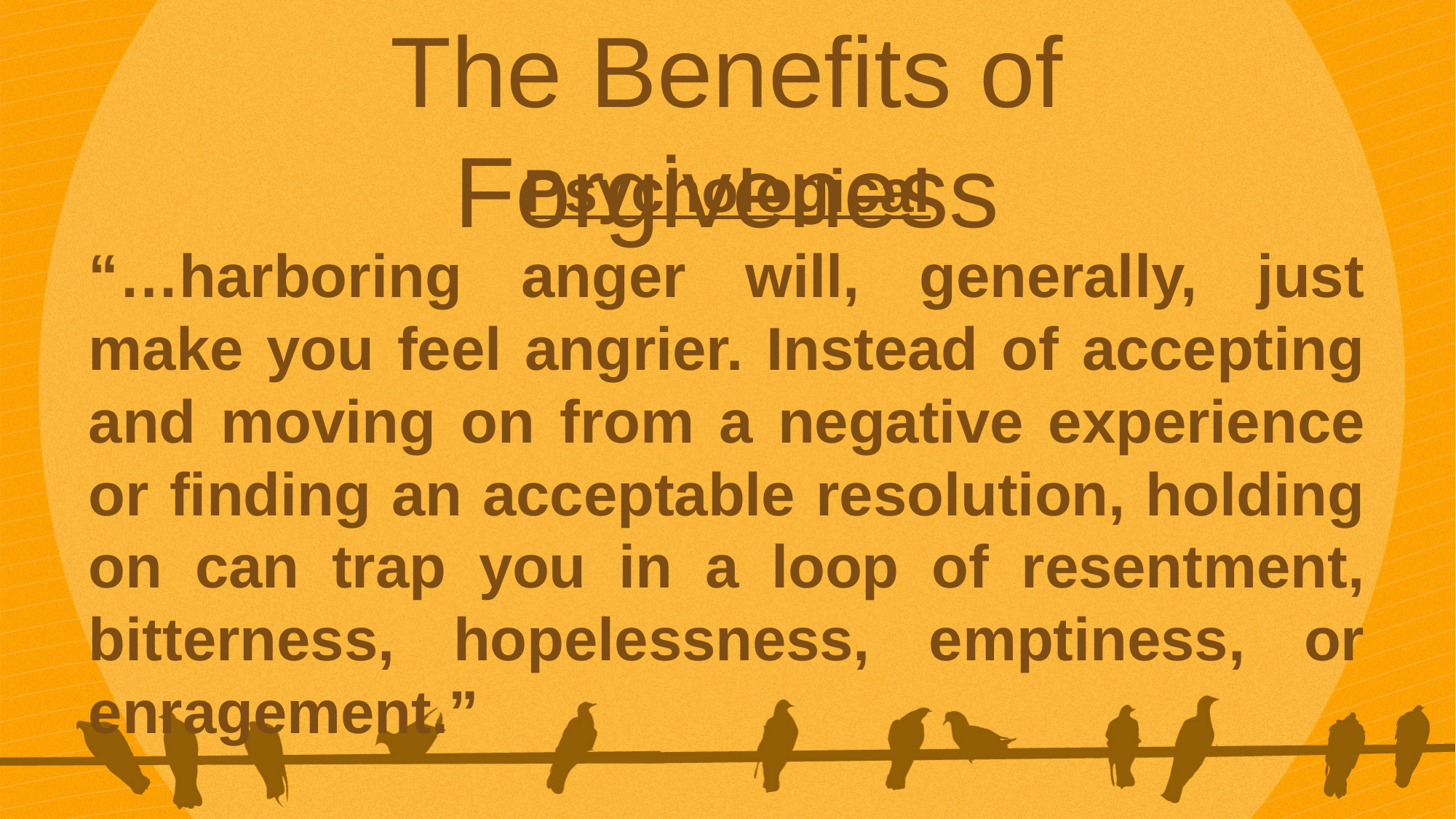

The Benefits of Forgiveness
Psychological
“…harboring anger will, generally, just make you feel angrier. Instead of accepting and moving on from a negative experience or finding an acceptable resolution, holding on can trap you in a loop of resentment, bitterness, hopelessness, emptiness, or enragement.”